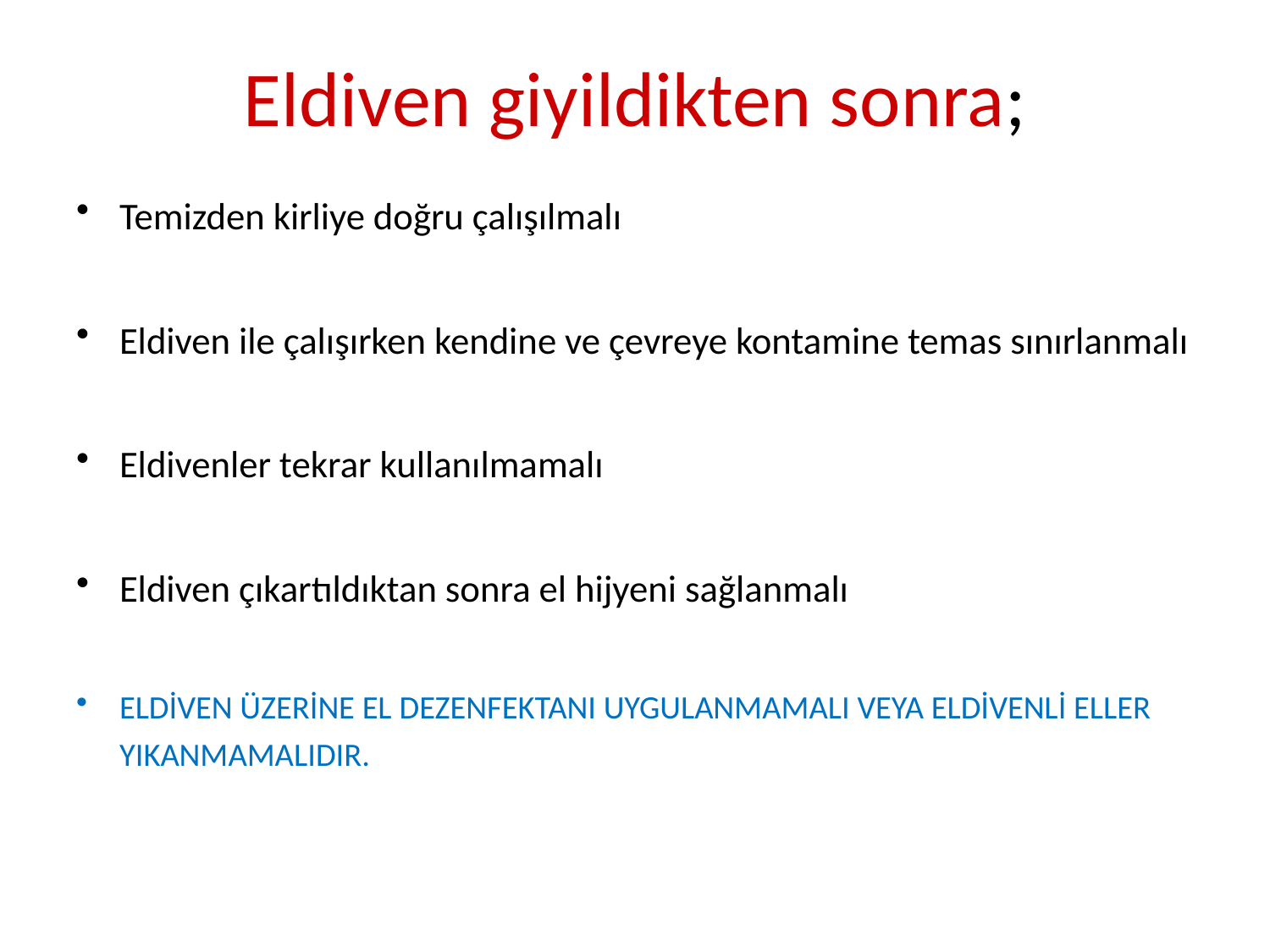

# Eldiven giyildikten sonra;
Temizden kirliye doğru çalışılmalı

Eldiven ile çalışırken kendine ve çevreye kontamine temas sınırlanmalı

Eldivenler tekrar kullanılmamalı

Eldiven çıkartıldıktan sonra el hijyeni sağlanmalı

ELDİVEN ÜZERİNE EL DEZENFEKTANI UYGULANMAMALI VEYA ELDİVENLİ ELLER YIKANMAMALIDIR.